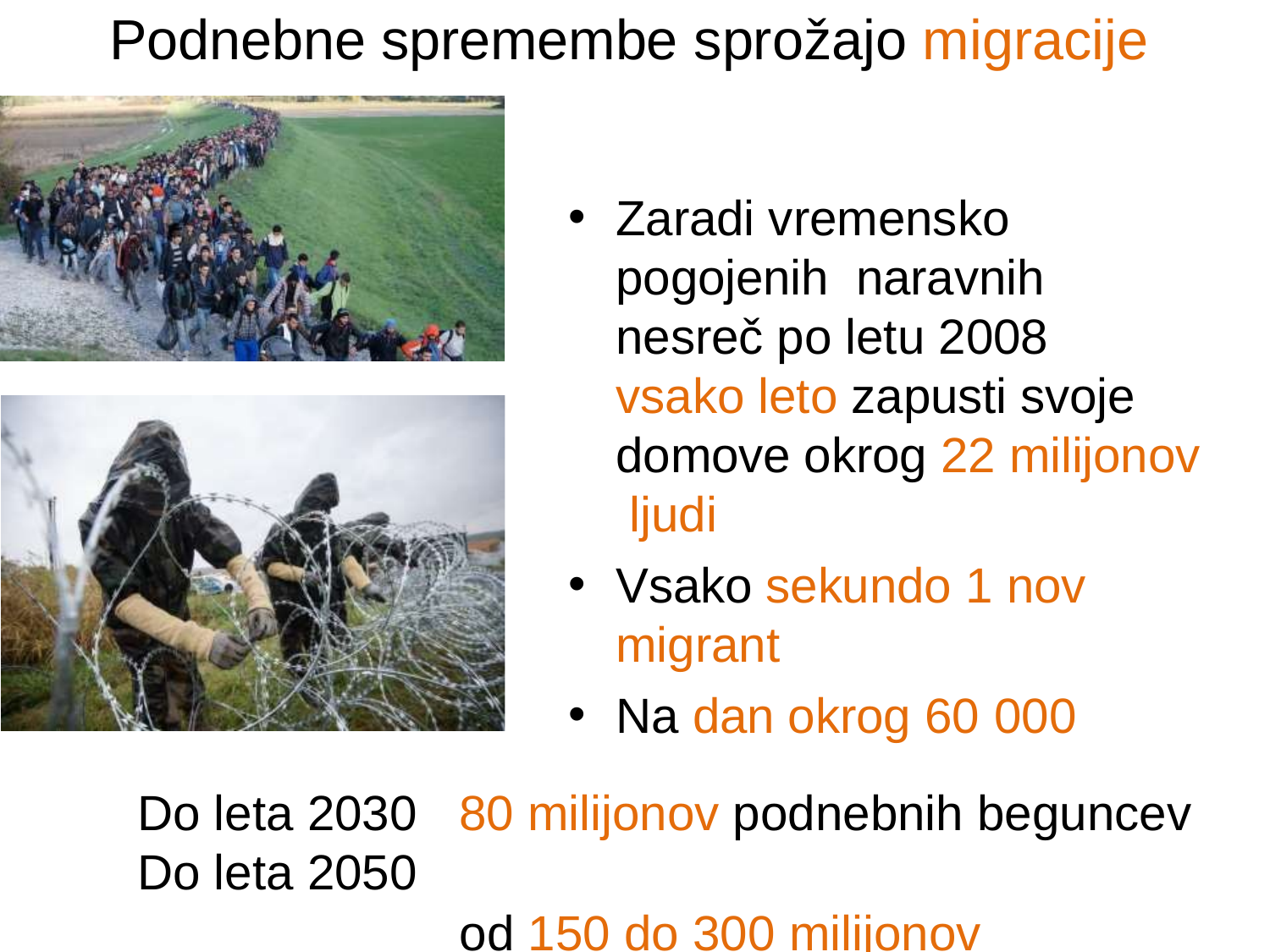

# Podnebne spremembe sprožajo migracije

Zaradi vremensko pogojenih  naravnih nesreč po letu 2008  vsako leto zapusti svoje  domove okrog 22 milijonov  ljudi
Vsako sekundo 1 nov migrant
Na dan okrog 60 000

Do leta 2030
Do leta 2050
80 milijonov podnebnih beguncev
od 150 do 300 milijonov